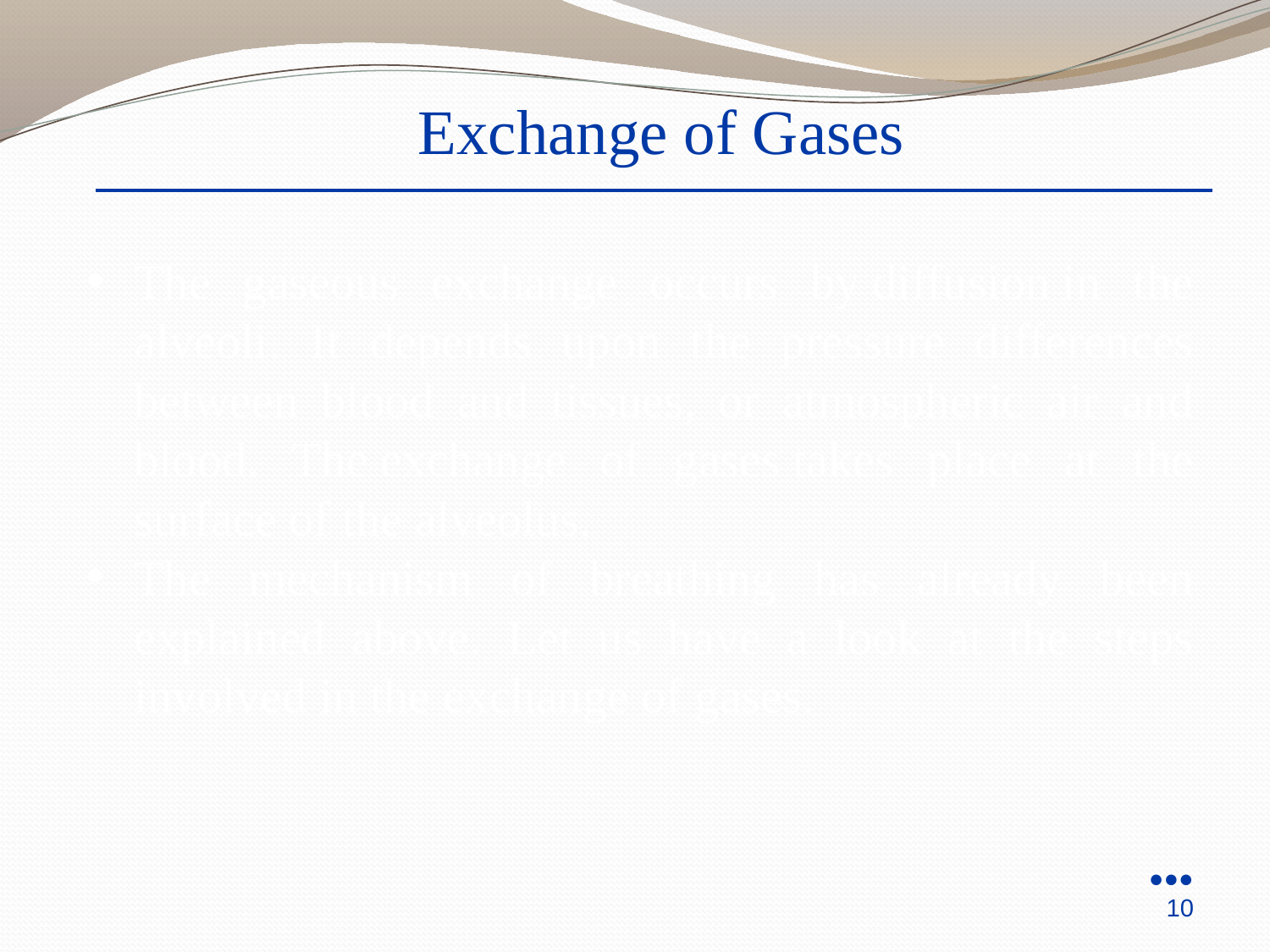

Exchange of Gases
The gaseous exchange occurs by diffusion in the alveoli. It depends upon the pressure differences between blood and tissues, or atmospheric air and blood. The exchange of gases takes place at the surface of the alveolus.
The mechanism of breathing has already been explained above. Let us have a look at the steps involved in the exchange of gases.
●●●
10